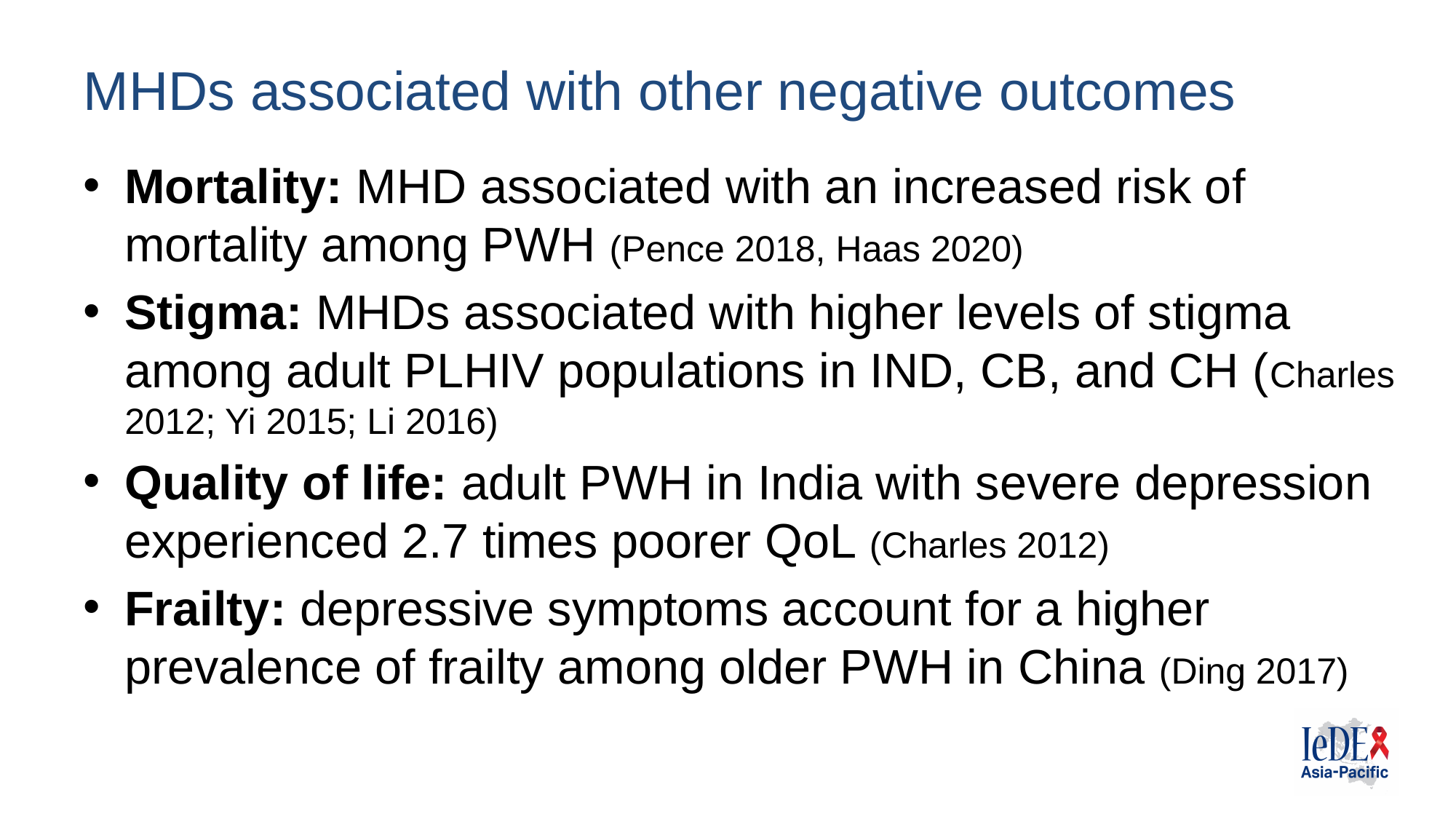

# MHDs associated with other negative outcomes
Mortality: MHD associated with an increased risk of mortality among PWH (Pence 2018, Haas 2020)
Stigma: MHDs associated with higher levels of stigma among adult PLHIV populations in IND, CB, and CH (Charles 2012; Yi 2015; Li 2016)
Quality of life: adult PWH in India with severe depression experienced 2.7 times poorer QoL (Charles 2012)
Frailty: depressive symptoms account for a higher prevalence of frailty among older PWH in China (Ding 2017)